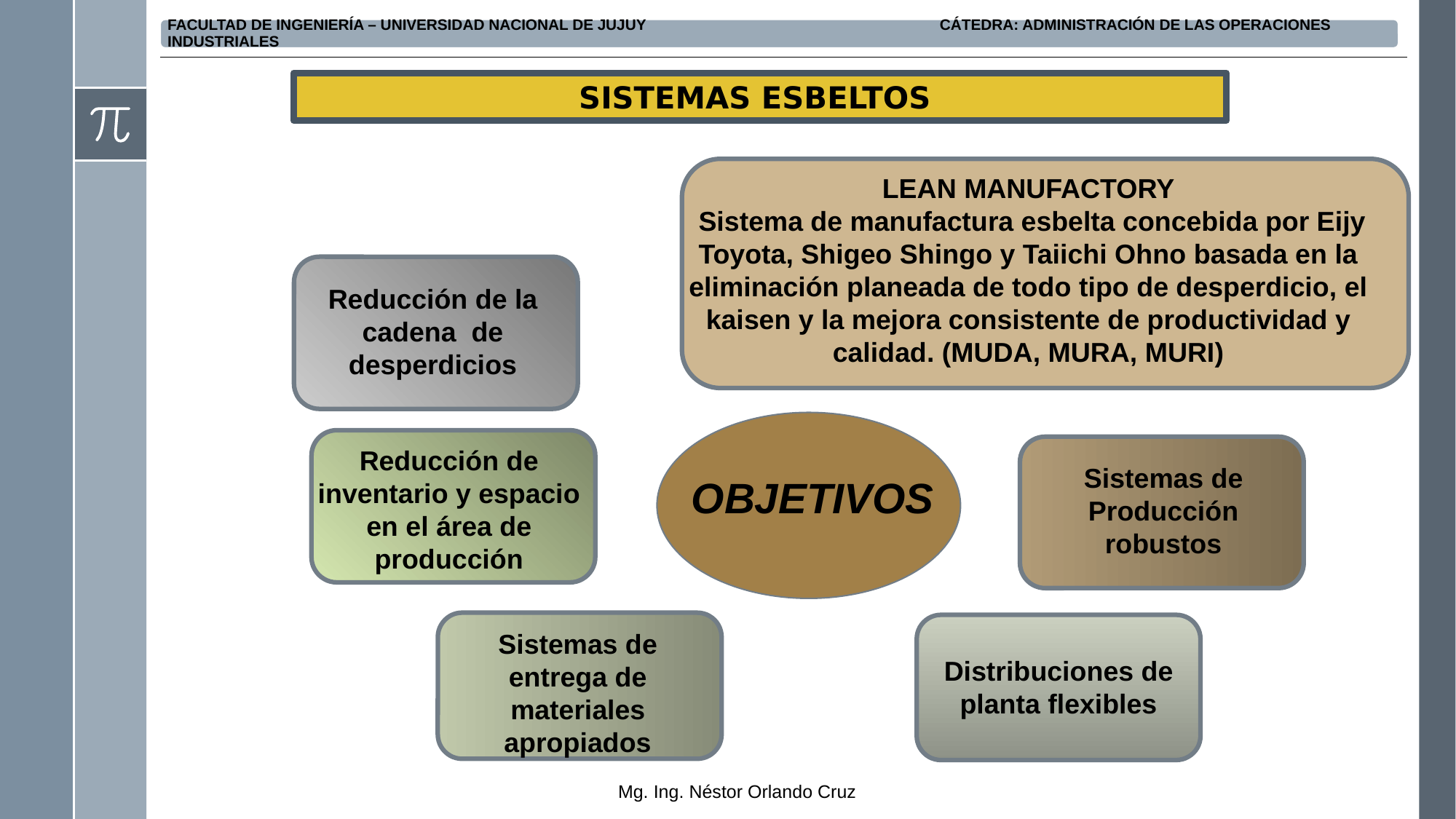

FACULTAD DE INGENIERÍA – UNIVERSIDAD NACIONAL DE JUJUY 		                            CÁTEDRA: ADMINISTRACIÓN DE LAS OPERACIONES INDUSTRIALES
SISTEMAS ESBELTOS

LEAN MANUFACTORY
 Sistema de manufactura esbelta concebida por Eijy Toyota, Shigeo Shingo y Taiichi Ohno basada en la eliminación planeada de todo tipo de desperdicio, el kaisen y la mejora consistente de productividad y calidad. (MUDA, MURA, MURI)

Reducción de la cadena  de desperdicios

Reducción de inventario y espacio en el área de producción
Sistemas de Producción robustos
OBJETIVOS

Sistemas de entrega de materiales apropiados
Distribuciones de planta flexibles
Mg. Ing. Néstor Orlando Cruz